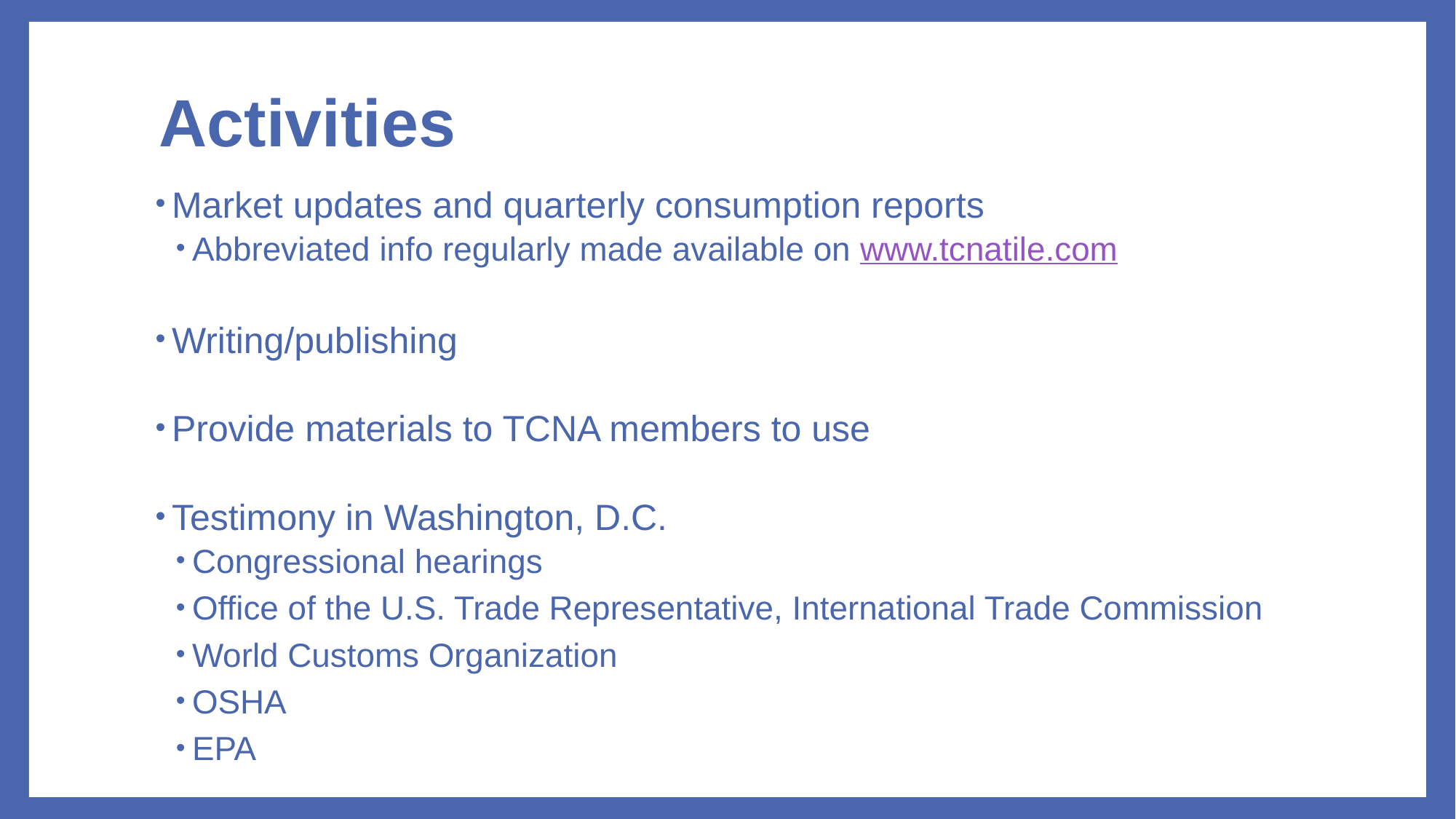

# Activities
Market updates and quarterly consumption reports
Abbreviated info regularly made available on www.tcnatile.com

Writing/publishing

Provide materials to TCNA members to use

Testimony in Washington, D.C.
Congressional hearings
Office of the U.S. Trade Representative, International Trade Commission
World Customs Organization
OSHA
EPA